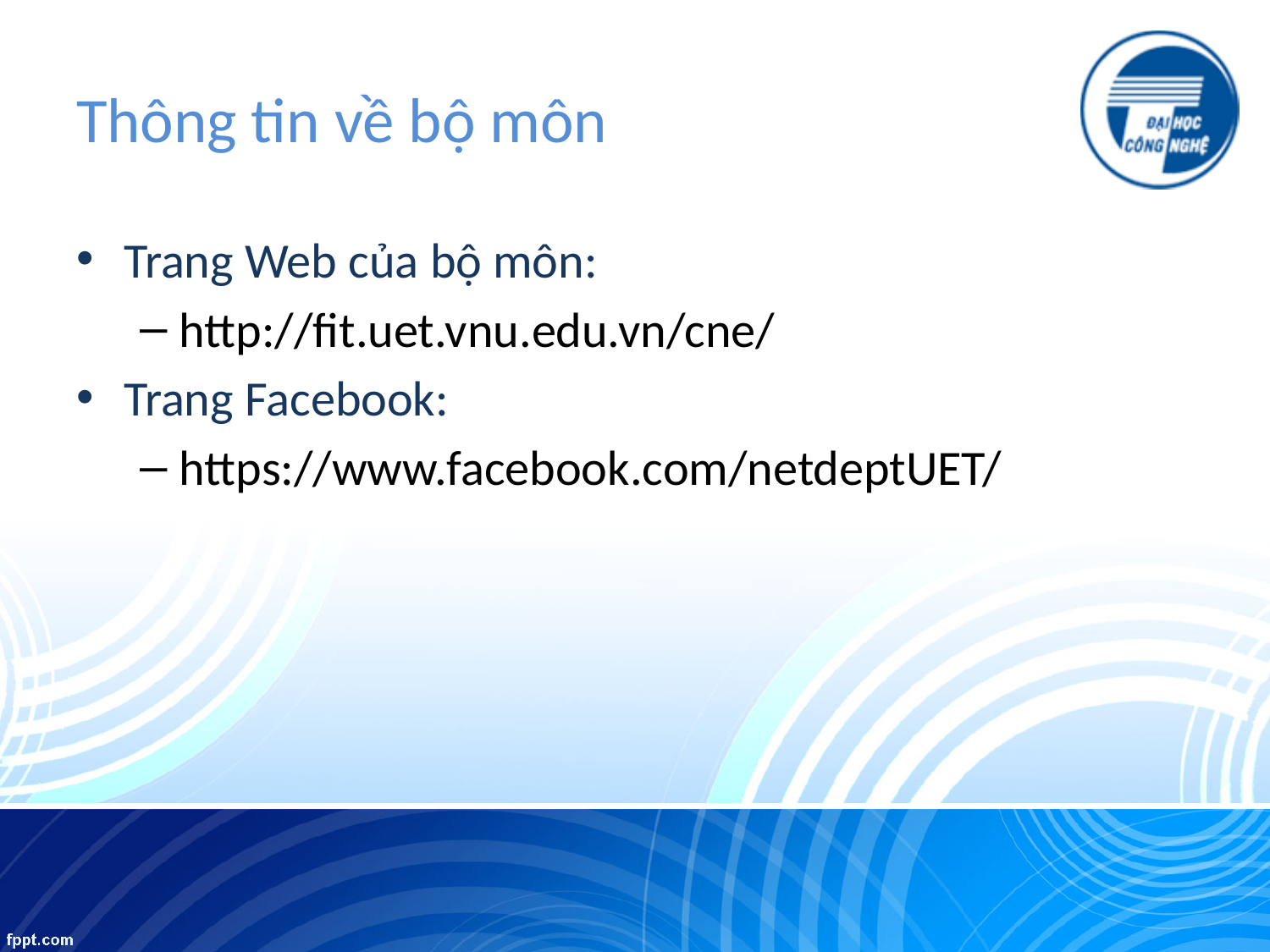

# Thông tin về bộ môn
Trang Web của bộ môn:
http://fit.uet.vnu.edu.vn/cne/
Trang Facebook:
https://www.facebook.com/netdeptUET/